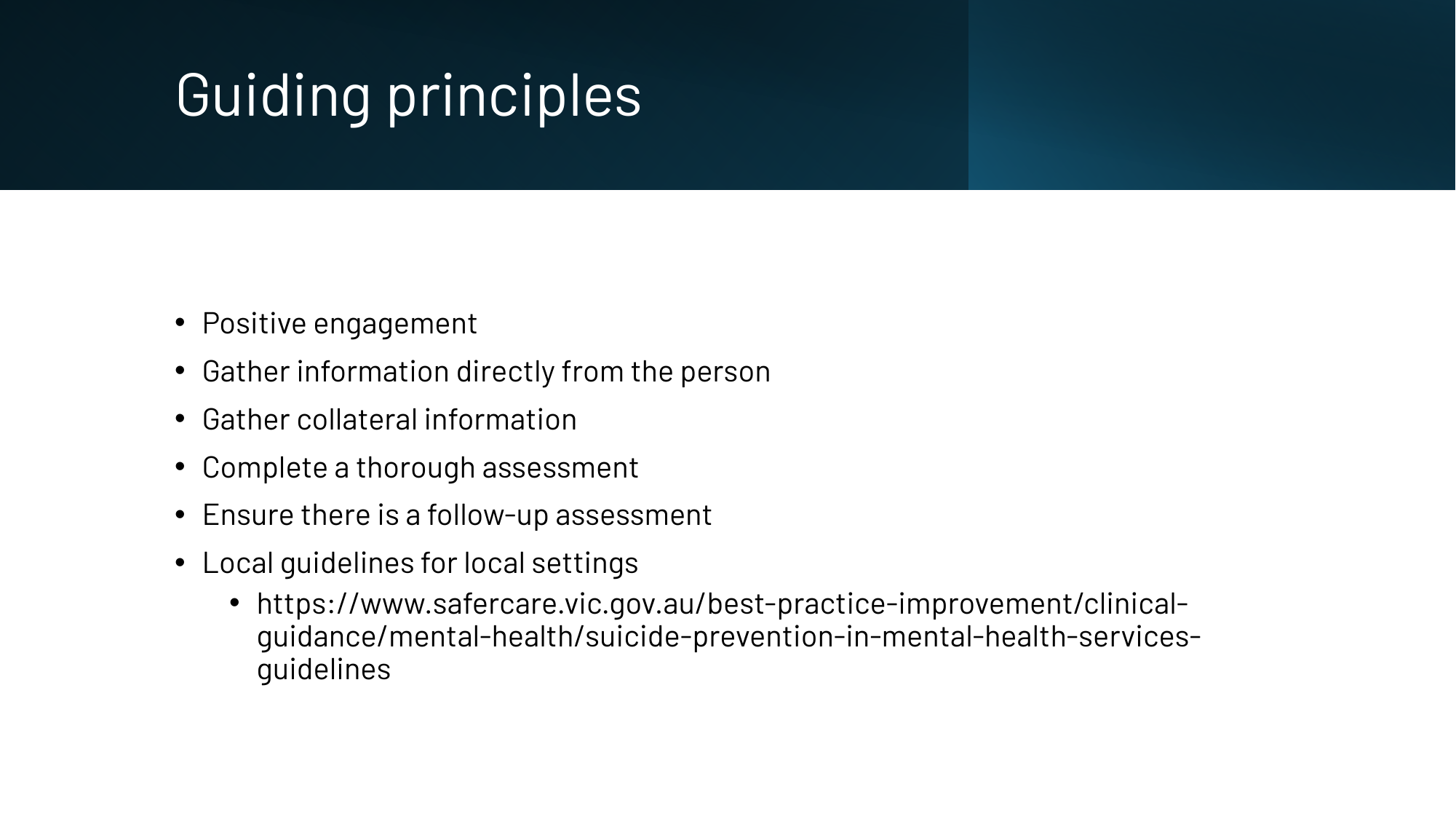

# Guiding principles
Positive engagement
Gather information directly from the person
Gather collateral information
Complete a thorough assessment
Ensure there is a follow-up assessment
Local guidelines for local settings
https://www.safercare.vic.gov.au/best-practice-improvement/clinical-guidance/mental-health/suicide-prevention-in-mental-health-services-guidelines